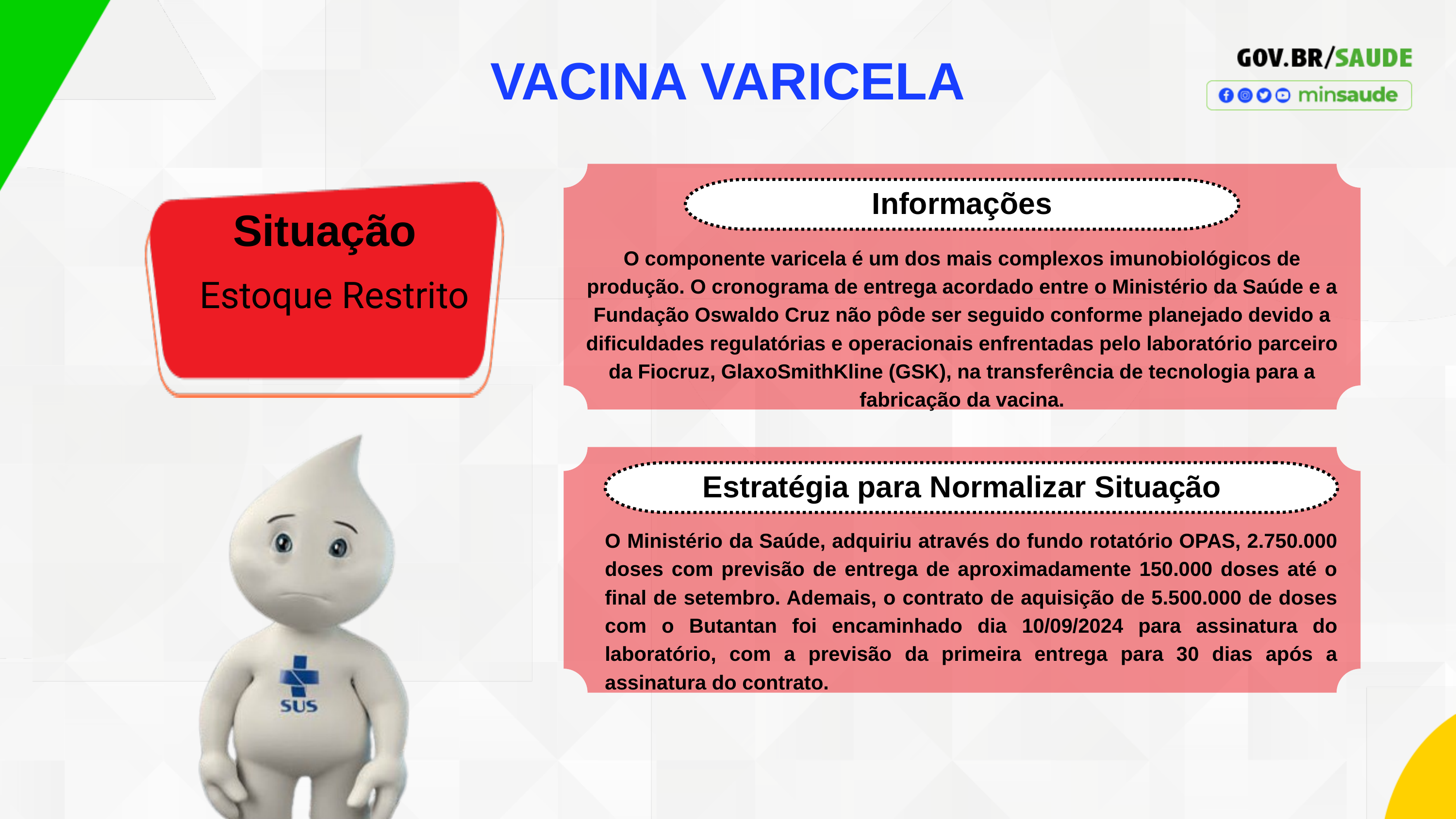

VACINA VARICELA

Informações
Situação
O componente varicela é um dos mais complexos imunobiológicos de produção. O cronograma de entrega acordado entre o Ministério da Saúde e a Fundação Oswaldo Cruz não pôde ser seguido conforme planejado devido a dificuldades regulatórias e operacionais enfrentadas pelo laboratório parceiro da Fiocruz, GlaxoSmithKline (GSK), na transferência de tecnologia para a fabricação da vacina.
Estoque Restrito

Estratégia para Normalizar Situação
O Ministério da Saúde, adquiriu através do fundo rotatório OPAS, 2.750.000 doses com previsão de entrega de aproximadamente 150.000 doses até o final de setembro. Ademais, o contrato de aquisição de 5.500.000 de doses com o Butantan foi encaminhado dia 10/09/2024 para assinatura do laboratório, com a previsão da primeira entrega para 30 dias após a assinatura do contrato.